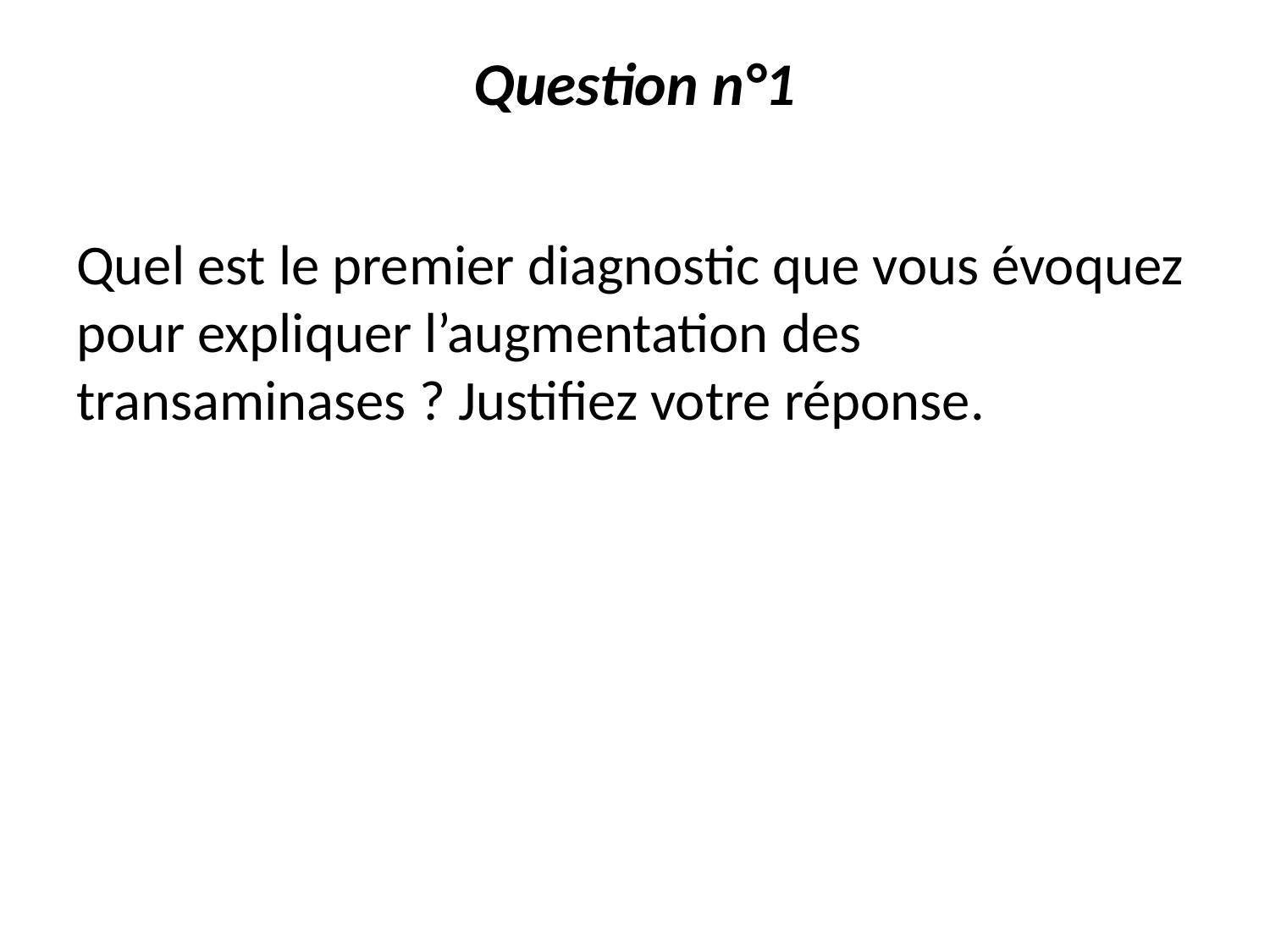

# Question n°1
Quel est le premier diagnostic que vous évoquez pour expliquer l’augmentation des transaminases ? Justifiez votre réponse.